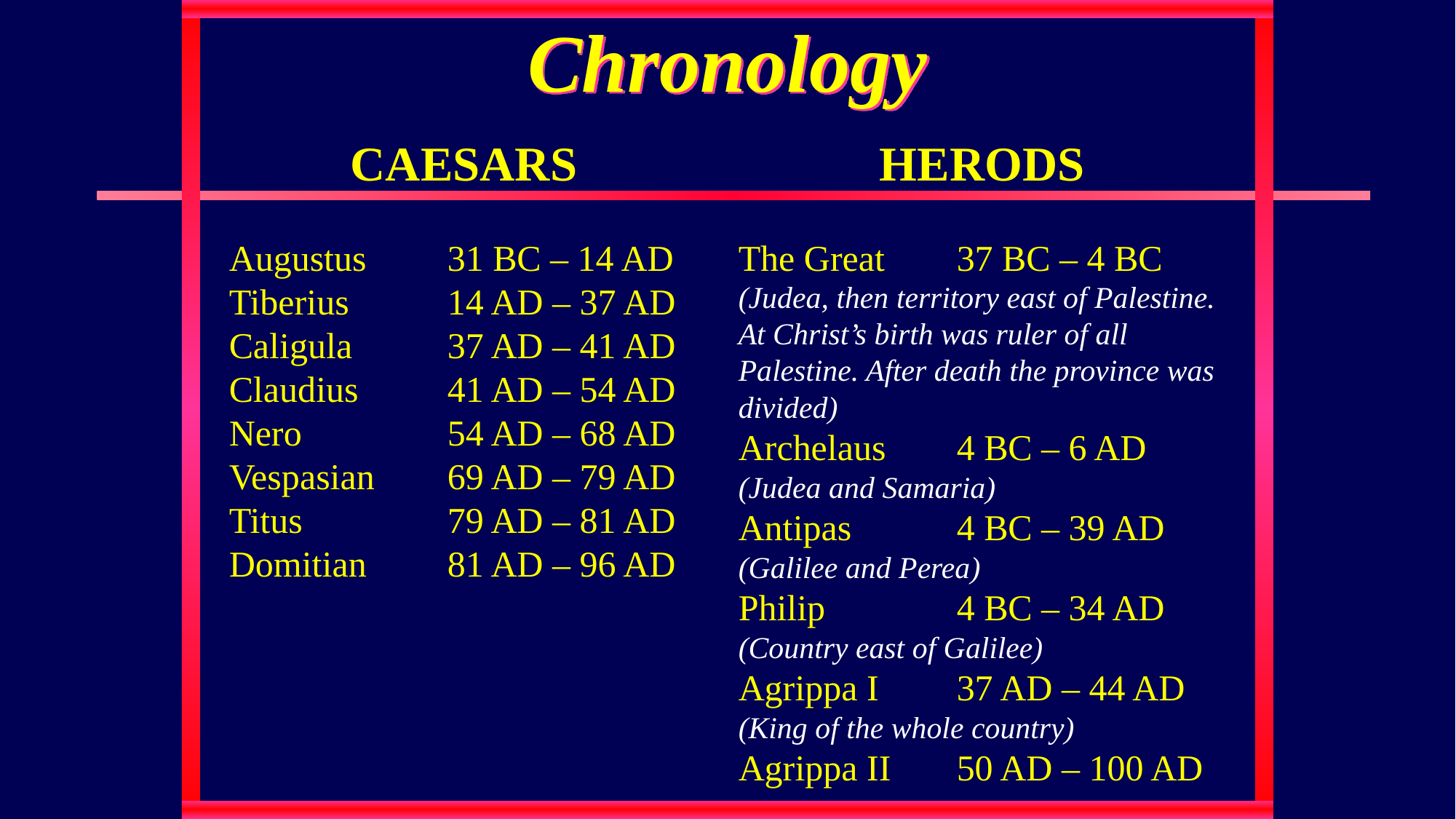

# Chronology
CAESARS

Augustus	31 BC – 14 AD
Tiberius	14 AD – 37 AD
Caligula	37 AD – 41 AD
Claudius	41 AD – 54 AD
Nero		54 AD – 68 AD
Vespasian	69 AD – 79 AD
Titus		79 AD – 81 AD
Domitian	81 AD – 96 AD
HERODS

The Great	37 BC – 4 BC
(Judea, then territory east of Palestine. At Christ’s birth was ruler of all Palestine. After death the province was divided)
Archelaus	4 BC – 6 AD
(Judea and Samaria)
Antipas	4 BC – 39 AD
(Galilee and Perea)
Philip		4 BC – 34 AD
(Country east of Galilee)
Agrippa I	37 AD – 44 AD
(King of the whole country)
Agrippa II	50 AD – 100 AD